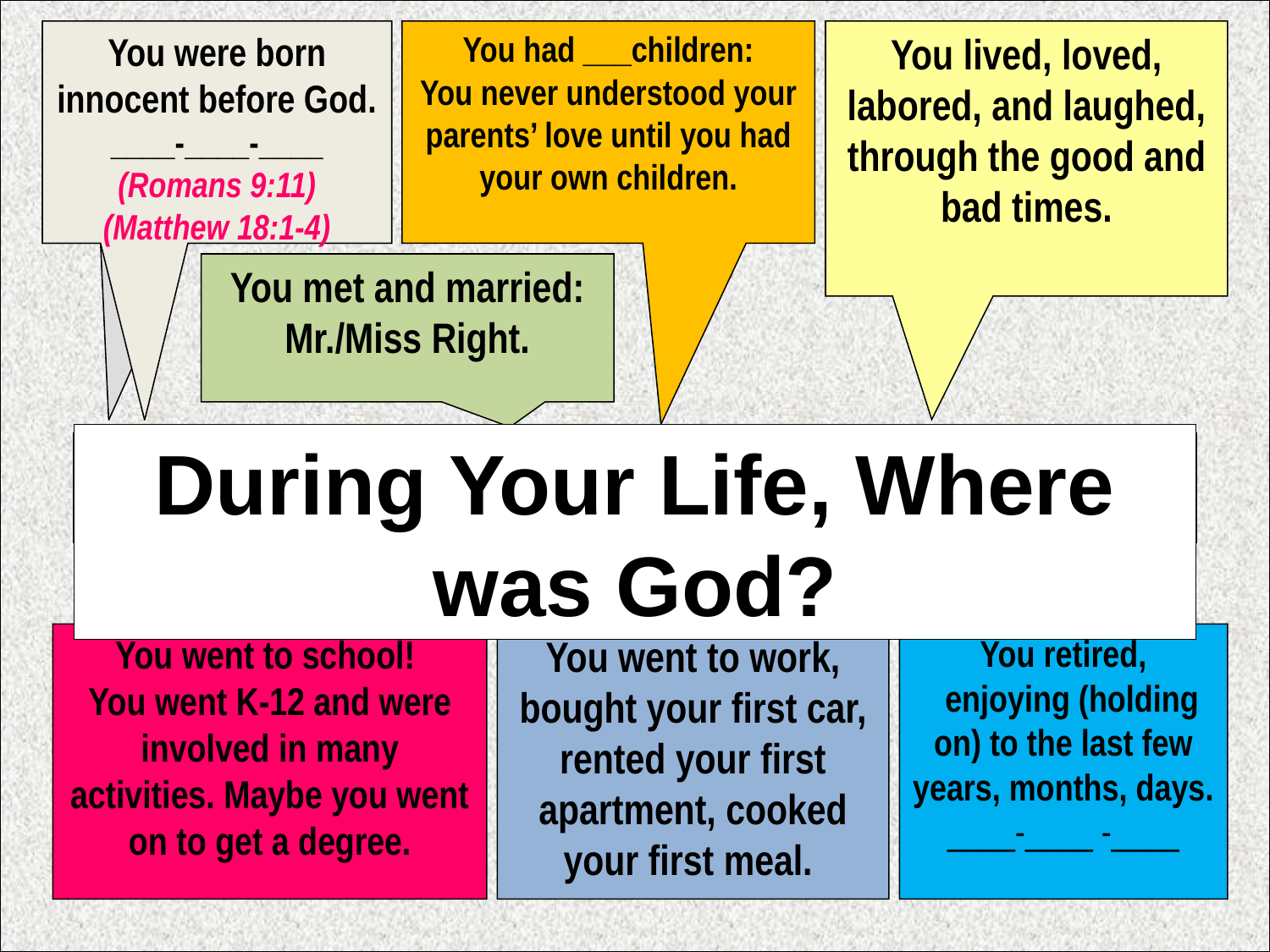

You were born.
____-____-____
Lived a carefree, innocent life.

You were born innocent before God. ____-____-____
(Romans 9:11)
(Matthew 18:1-4)
You had ___children:
You never understood your parents’ love until you had your own children.
You lived, loved, labored, and laughed, through the good and bad times.
You met and married:
Mr./Miss Right.
During Your Life, Where was God?

You went to school!
You went K-12 and were involved in many activities. Maybe you went on to get a degree.

You went to work,
bought your first car, rented your first apartment, cooked your first meal.

You retired,
  enjoying (holding on) to the last few years, months, days.
 ____-____ -____